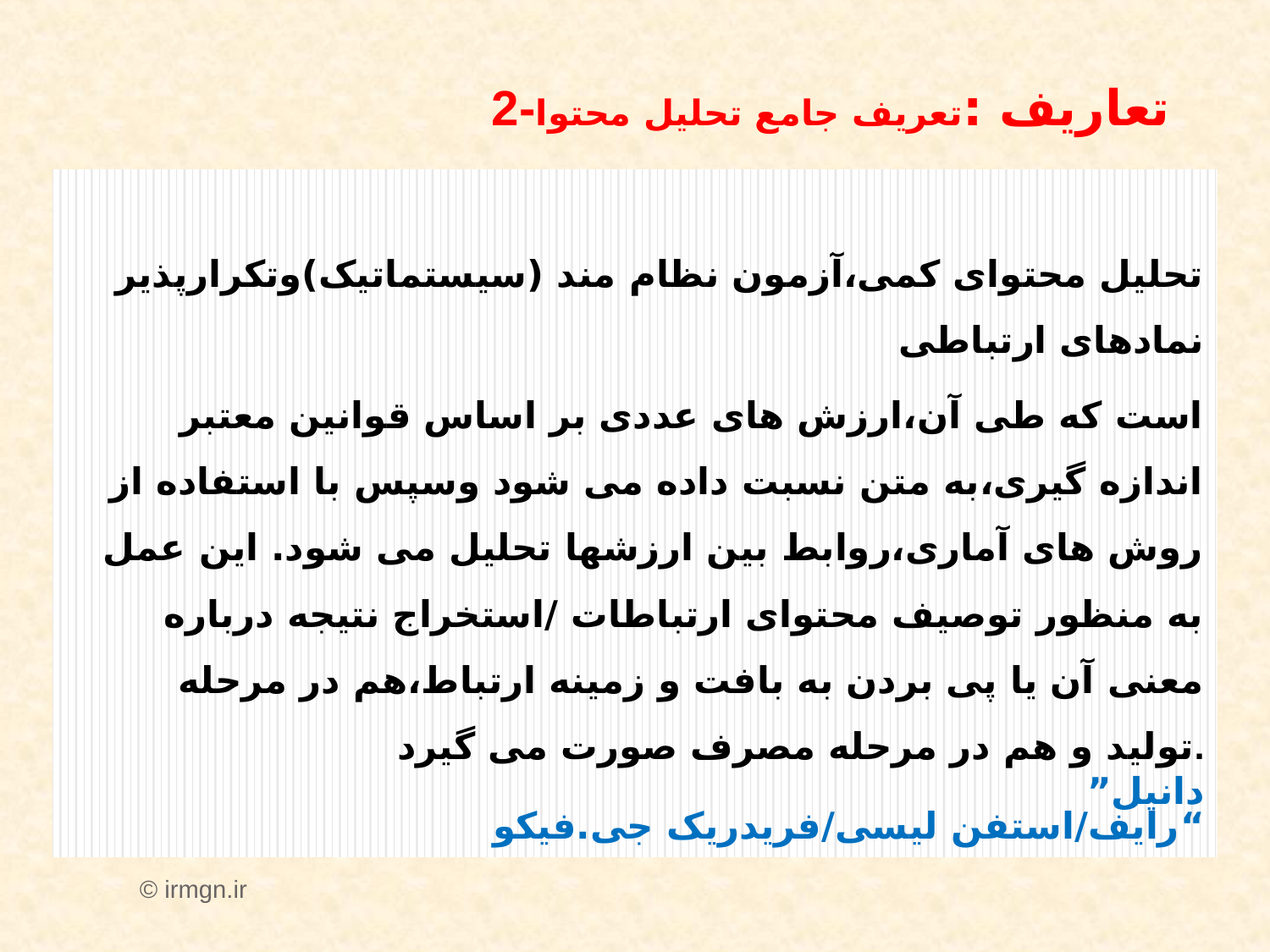

# 2-تعاریف :تعریف جامع تحلیل محتوا

تحلیل محتوای کمی،آزمون نظام مند (سیستماتیک)وتکرارپذیر نمادهای ارتباطی
است که طی آن،ارزش های عددی بر اساس قوانین معتبر اندازه گیری،به متن نسبت داده می شود وسپس با استفاده از روش های آماری،روابط بین ارزشها تحلیل می شود. این عمل به منظور توصیف محتوای ارتباطات /استخراج نتیجه درباره معنی آن یا پی بردن به بافت و زمینه ارتباط،هم در مرحله تولید و هم در مرحله مصرف صورت می گیرد.
                                                                          ”دانیل رایف/استفن لیسی/فریدریک جی.فیکو“

© irmgn.ir